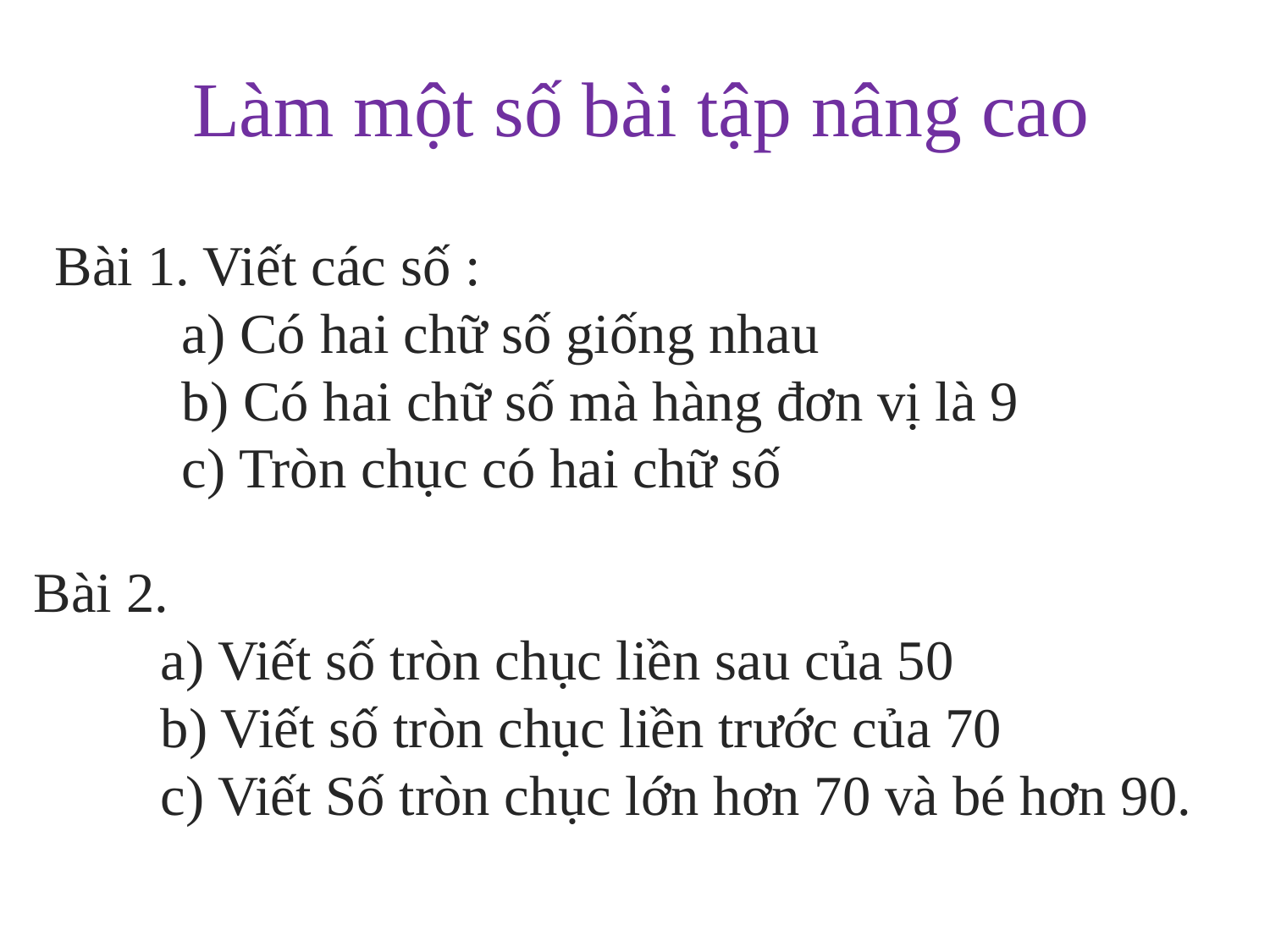

Làm một số bài tập nâng cao
Bài 1. Viết các số :
	a) Có hai chữ số giống nhau
	b) Có hai chữ số mà hàng đơn vị là 9
	c) Tròn chục có hai chữ số
Bài 2.
	a) Viết số tròn chục liền sau của 50
	b) Viết số tròn chục liền trước của 70
	c) Viết Số tròn chục lớn hơn 70 và bé hơn 90.